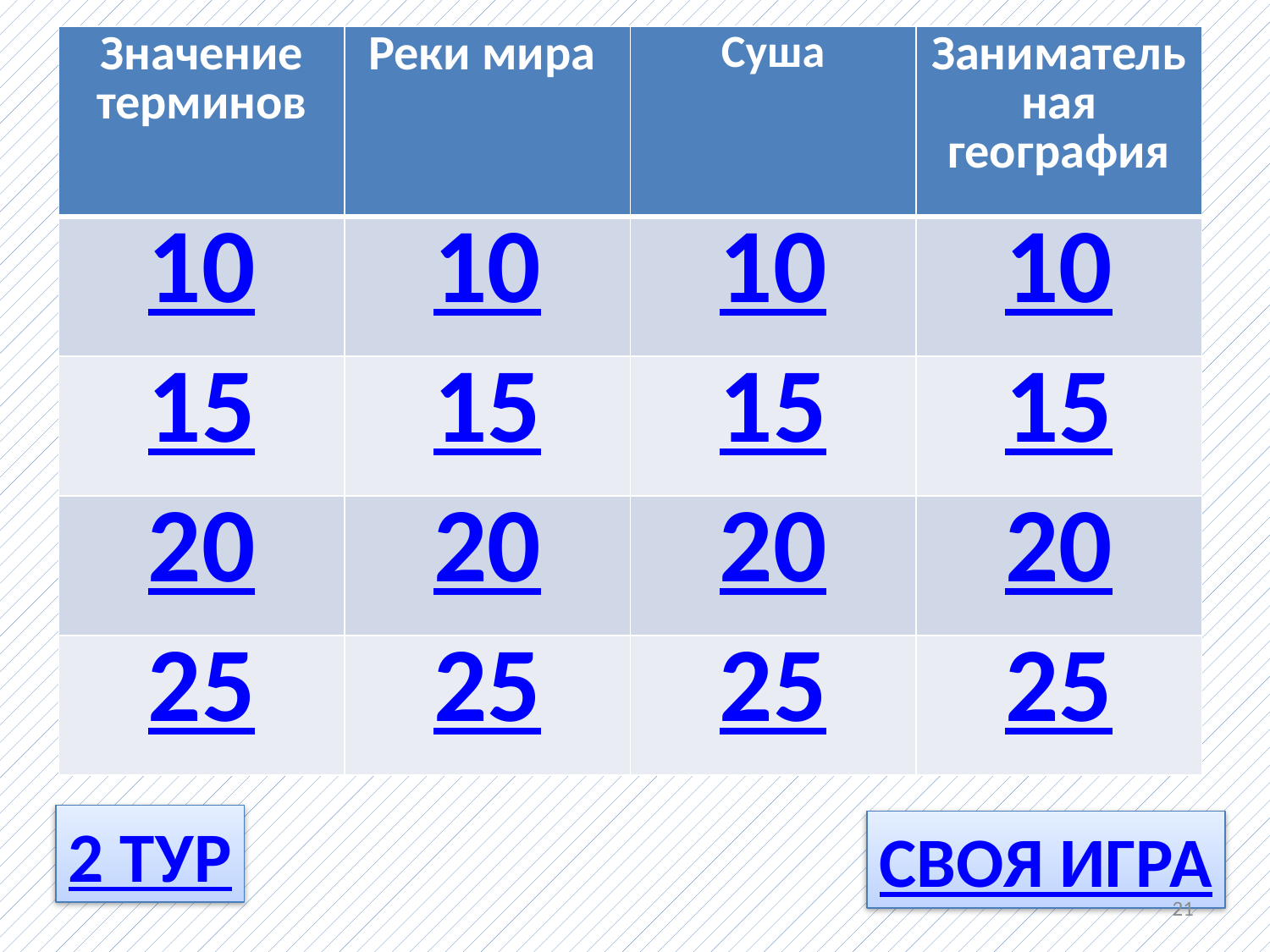

#
| Значение терминов | Реки мира | Суша | Занимательная география |
| --- | --- | --- | --- |
| 10 | 10 | 10 | 10 |
| 15 | 15 | 15 | 15 |
| 20 | 20 | 20 | 20 |
| 25 | 25 | 25 | 25 |
2 ТУР
СВОЯ ИГРА
21